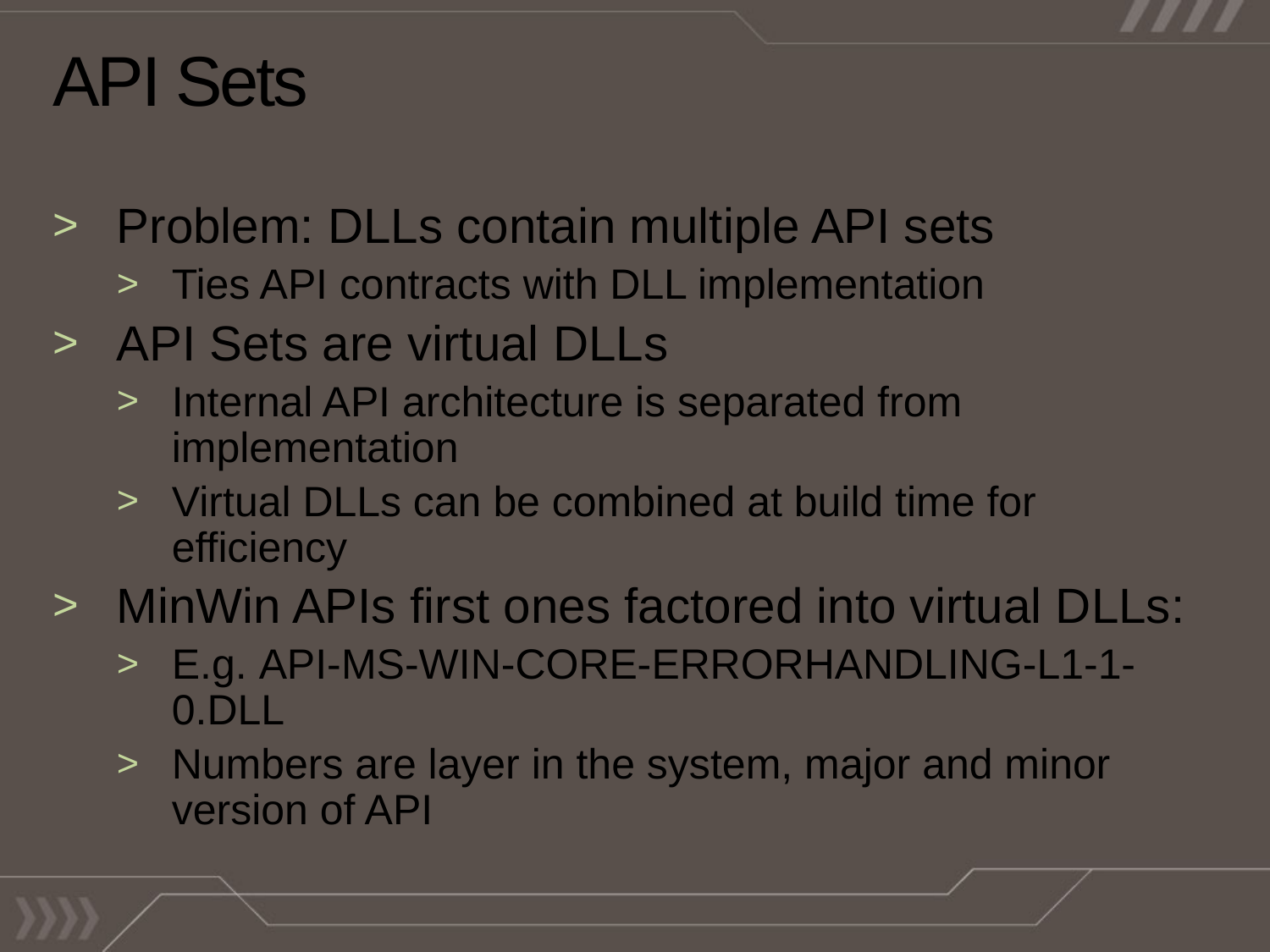

# API Sets
Problem: DLLs contain multiple API sets
Ties API contracts with DLL implementation
API Sets are virtual DLLs
Internal API architecture is separated from implementation
Virtual DLLs can be combined at build time for efficiency
MinWin APIs first ones factored into virtual DLLs:
E.g. api-ms-win-core-errorhandling-l1-1-0.dll
Numbers are layer in the system, major and minor
version of API